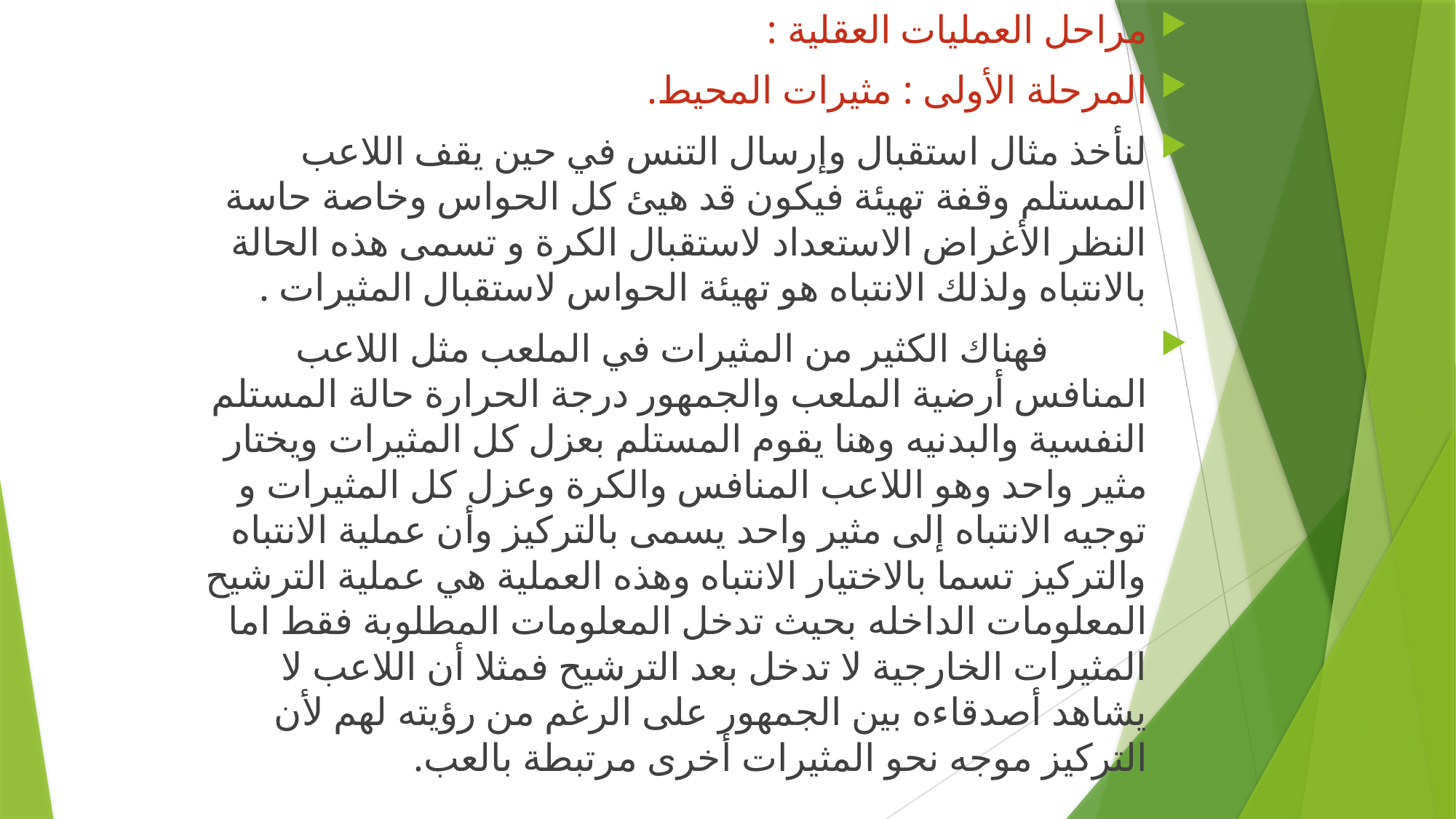

‏مراحل العمليات العقلية :
المرحلة ‏الأولى : مثيرات ‏المحيط.
‏لنأخذ مثال استقبال وإرسال التنس في حين يقف اللاعب المستلم وقفة تهيئة فيكون قد هيئ كل الحواس وخاصة حاسة النظر الأغراض الاستعداد لاستقبال الكرة و تسمى هذه الحالة بالانتباه ولذلك الانتباه هو تهيئة الحواس لاستقبال المثيرات .
          ‏فهناك الكثير من المثيرات في الملعب مثل اللاعب المنافس أرضية الملعب ‏والجمهور درجة الحرارة حالة المستلم النفسية والبدنيه وهنا يقوم المستلم بعزل كل المثيرات ويختار مثير واحد وهو اللاعب المنافس والكرة وعزل كل المثيرات و توجيه الانتباه إلى مثير واحد يسمى بالتركيز‏ وأن عملية الانتباه والتركيز تسما بالاختيار الانتباه وهذه العملية هي عملية الترشيح المعلومات الداخله بحيث تدخل المعلومات المطلوبة فقط اما المثيرات الخارجية لا تدخل بعد الترشيح فمثلا أن اللاعب لا يشاهد أصدقاءه بين الجمهور على الرغم من رؤيته لهم لأن التركيز موجه نحو المثيرات أخرى مرتبطة بالعب.

# ‏مراحل العمليات العقلية